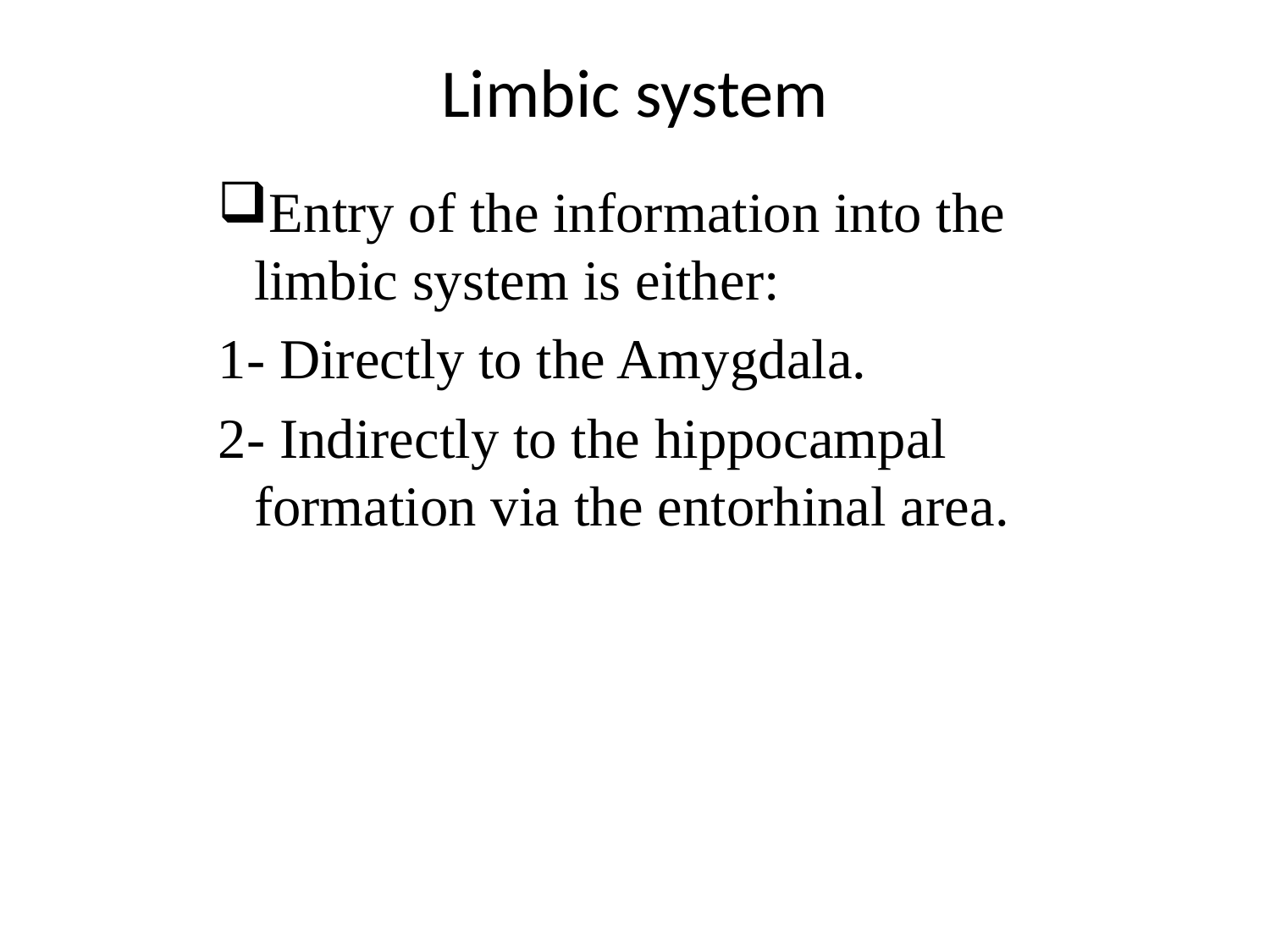

# Limbic system
Entry of the information into the limbic system is either:
1- Directly to the Amygdala.
2- Indirectly to the hippocampal formation via the entorhinal area.